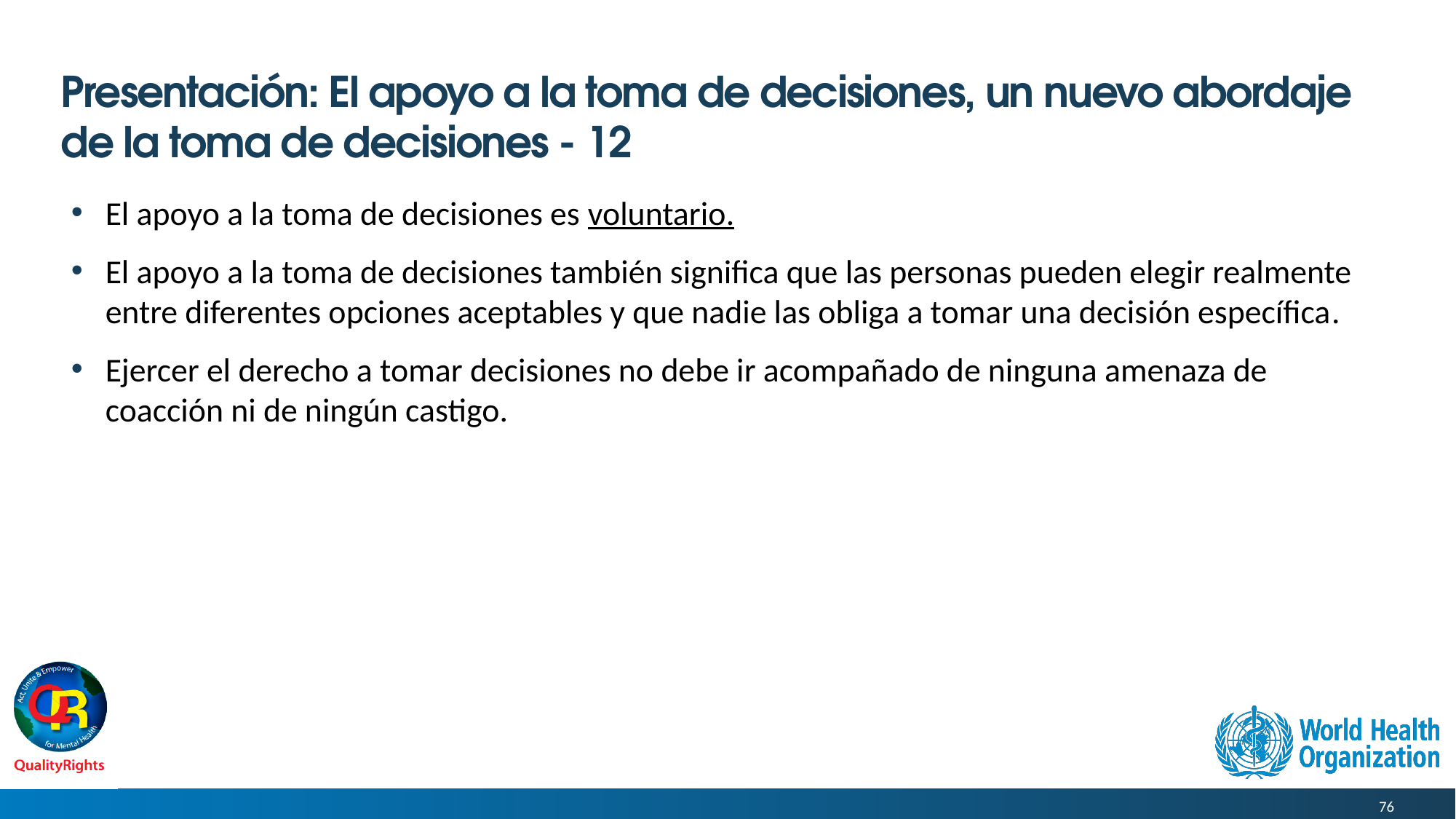

# Presentación: El apoyo a la toma de decisiones, un nuevo abordaje de la toma de decisiones - 12
El apoyo a la toma de decisiones es voluntario.
El apoyo a la toma de decisiones también significa que las personas pueden elegir realmente entre diferentes opciones aceptables y que nadie las obliga a tomar una decisión específica.
Ejercer el derecho a tomar decisiones no debe ir acompañado de ninguna amenaza de coacción ni de ningún castigo.